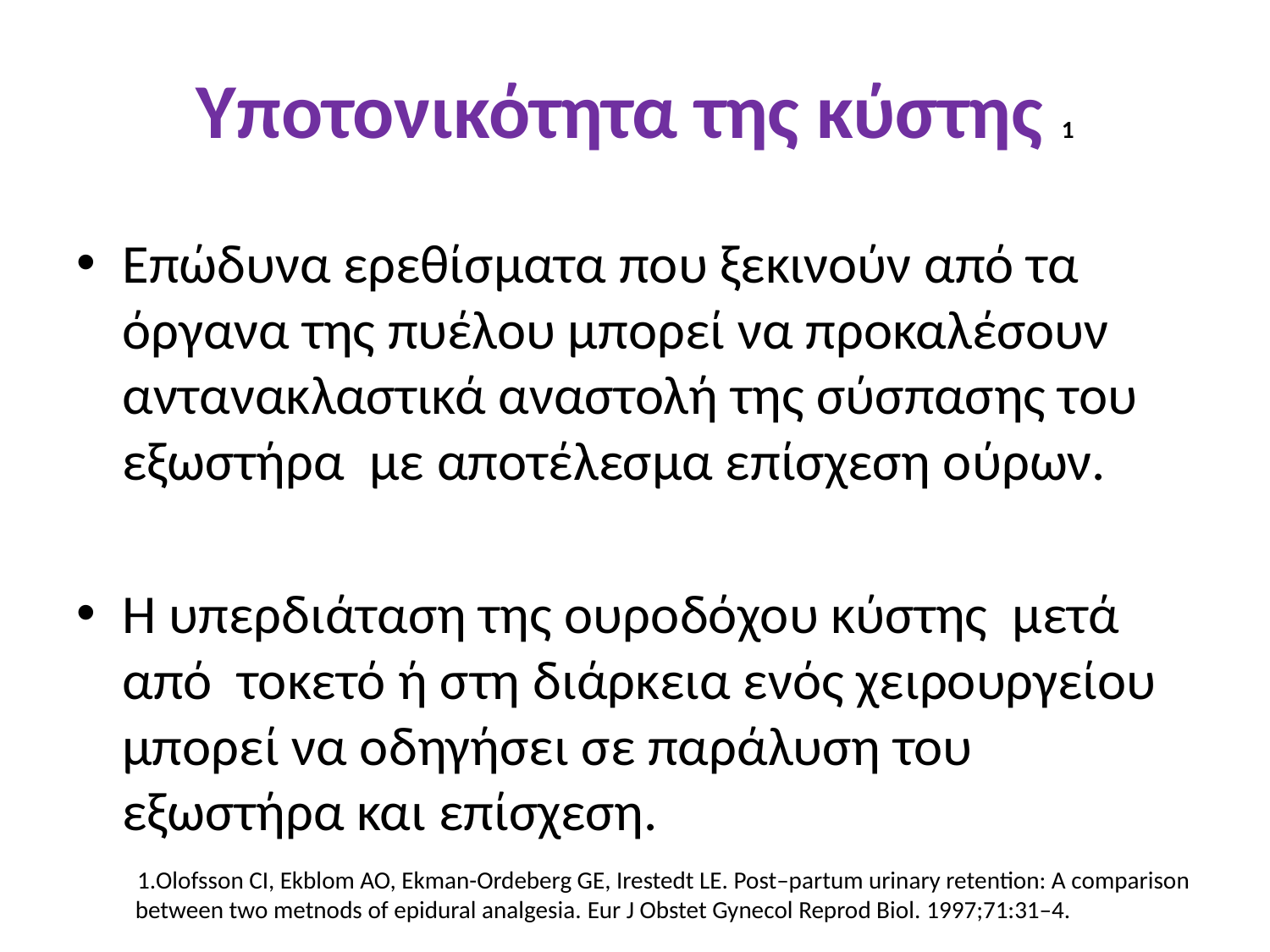

# Υποτονικότητα της κύστης 1
Επώδυνα ερεθίσματα που ξεκινούν από τα όργανα της πυέλου μπορεί να προκαλέσουν αντανακλαστικά αναστολή της σύσπασης του εξωστήρα  με αποτέλεσμα επίσχεση ούρων.

Η υπερδιάταση της ουροδόχου κύστης  μετά από  τοκετό ή στη διάρκεια ενός χειρουργείου μπορεί να οδηγήσει σε παράλυση του εξωστήρα και επίσχεση.
         1.Olofsson CI, Ekblom AO, Ekman-Ordeberg GE, Irestedt LE. Post–partum urinary retention: A comparison between two metnods of epidural analgesia. Eur J Obstet Gynecol Reprod Biol. 1997;71:31–4.